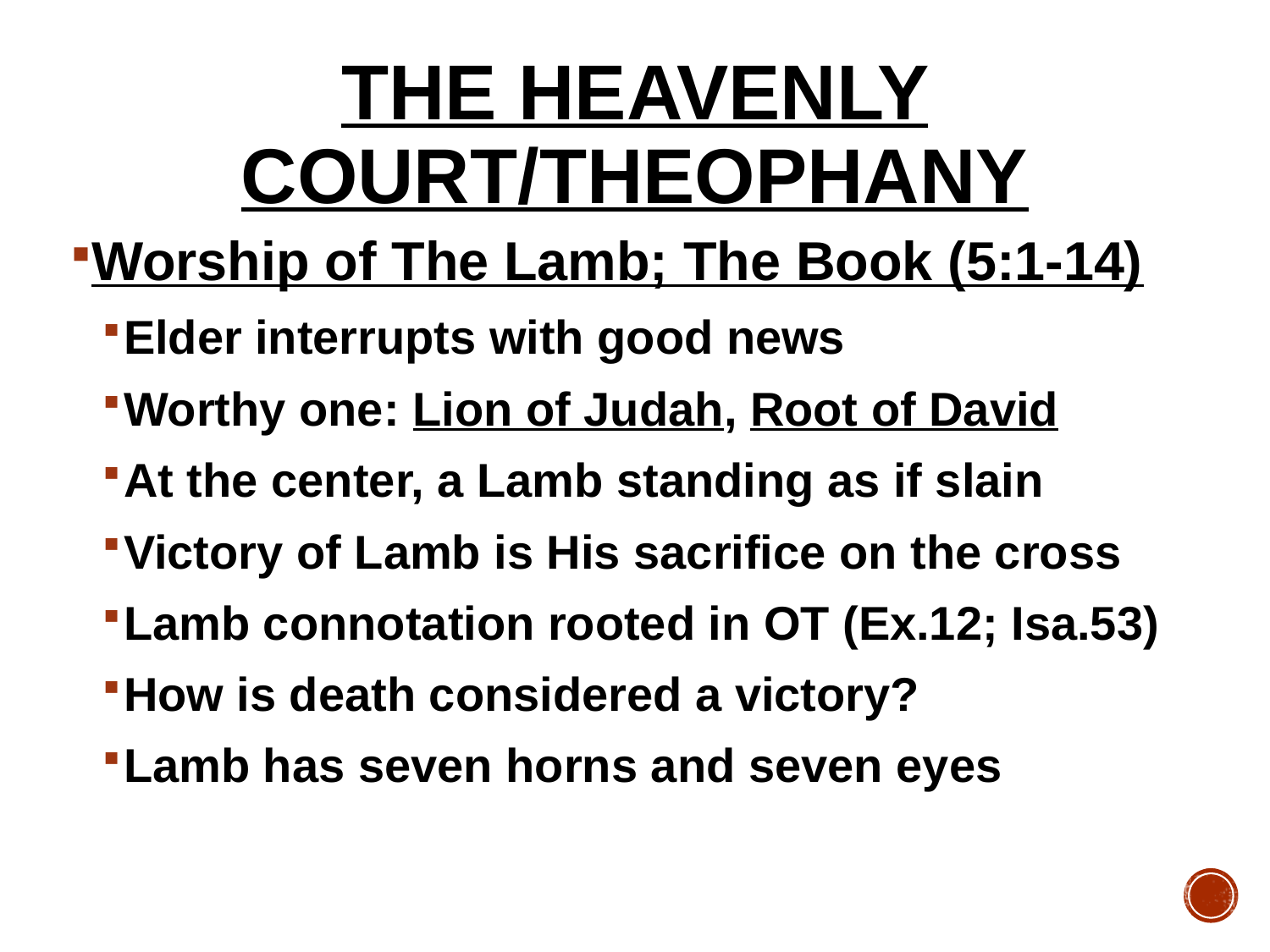

# The Heavenly Court/Theophany
Worship of The Lamb; The Book (5:1-14)
Elder interrupts with good news
Worthy one: Lion of Judah, Root of David
At the center, a Lamb standing as if slain
Victory of Lamb is His sacrifice on the cross
Lamb connotation rooted in OT (Ex.12; Isa.53)
How is death considered a victory?
Lamb has seven horns and seven eyes